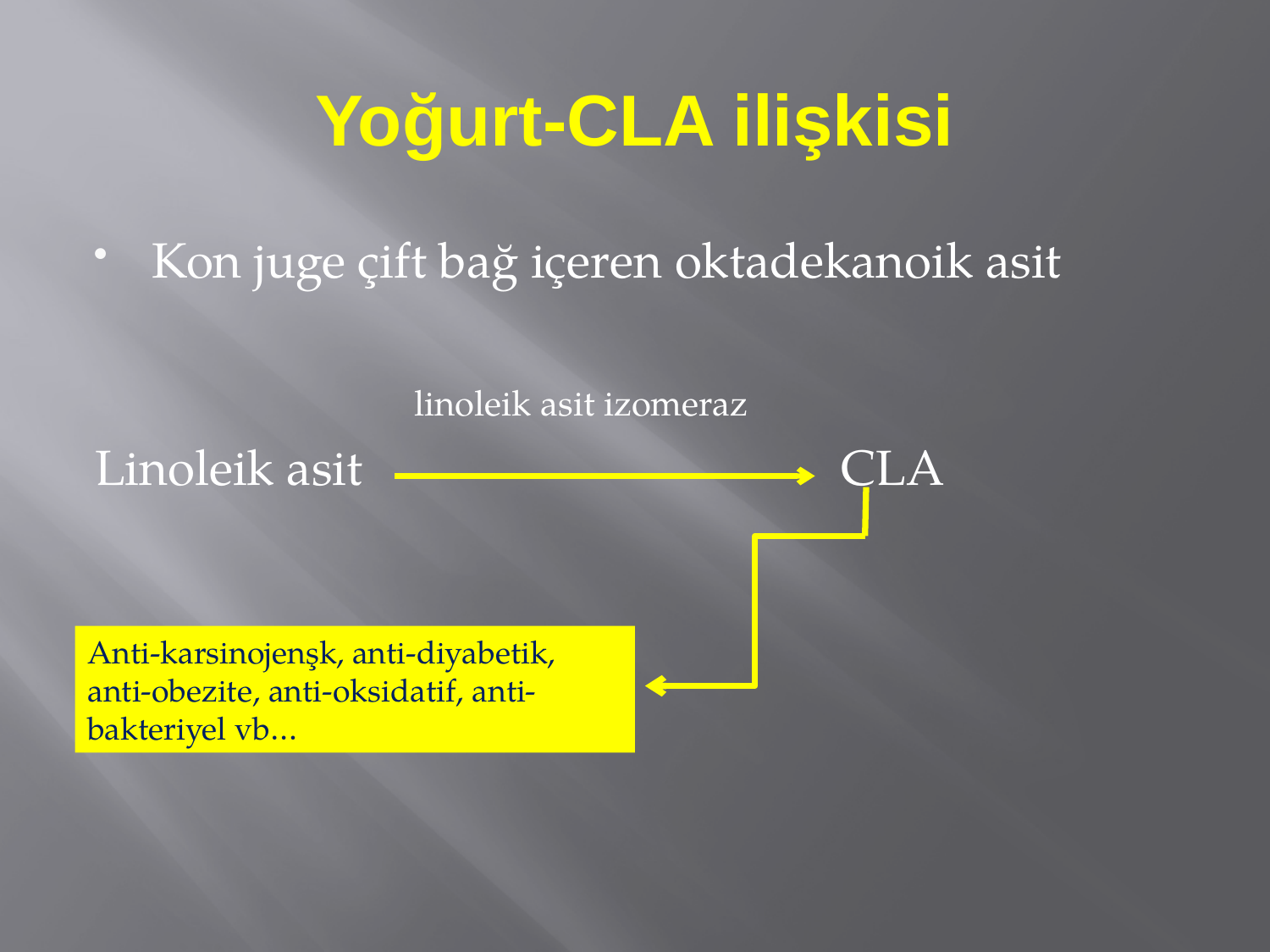

# Yoğurt-CLA ilişkisi
Kon juge çift bağ içeren oktadekanoik asit

                          linoleik asit izomeraz
Linoleik asit                                       CLA

Anti-karsinojenşk, anti-diyabetik, anti-obezite, anti-oksidatif, anti-bakteriyel vb…